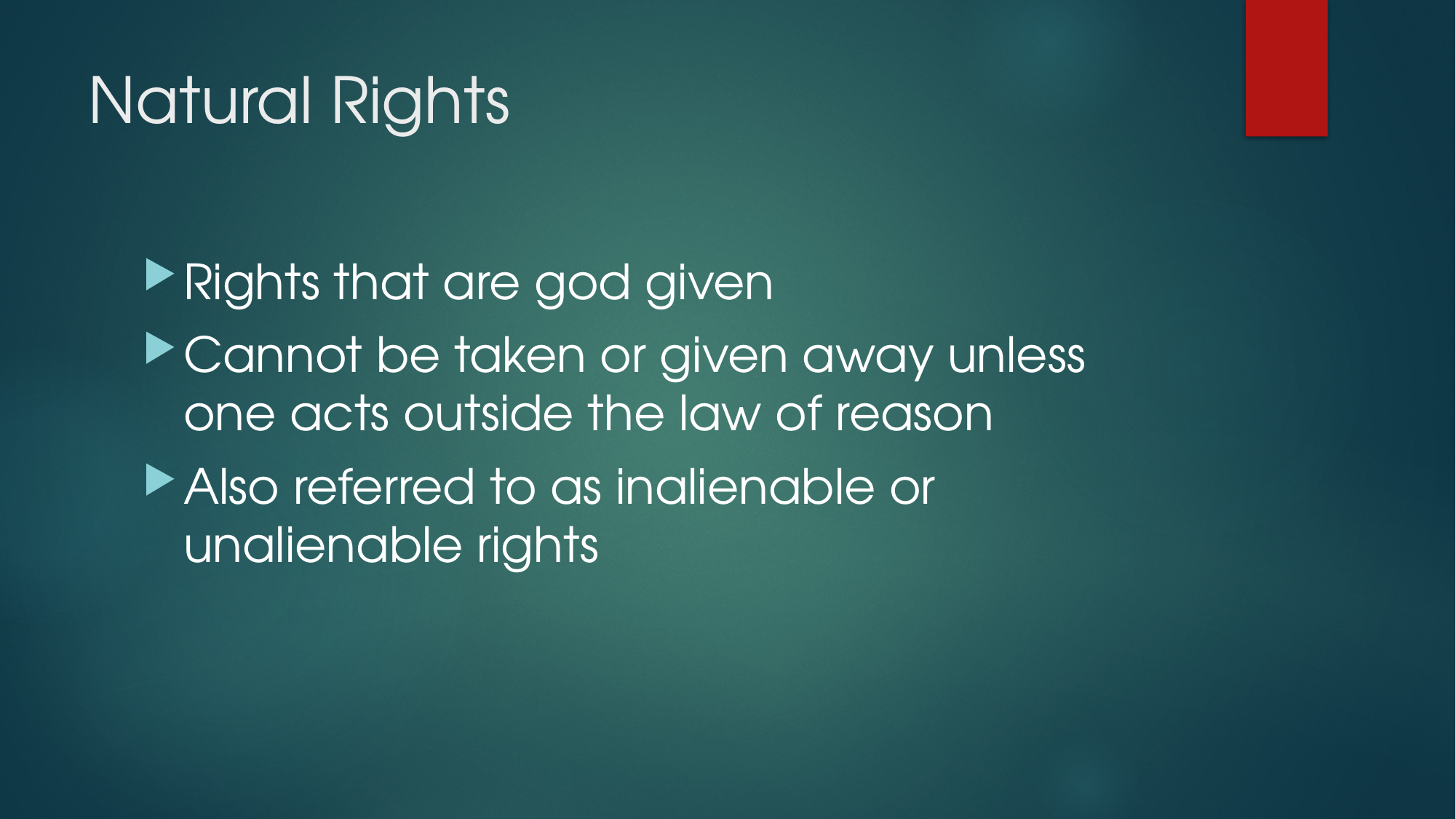

# Natural Rights
Rights that are god given
Cannot be taken or given away unless one acts outside the law of reason
Also referred to as inalienable or unalienable rights